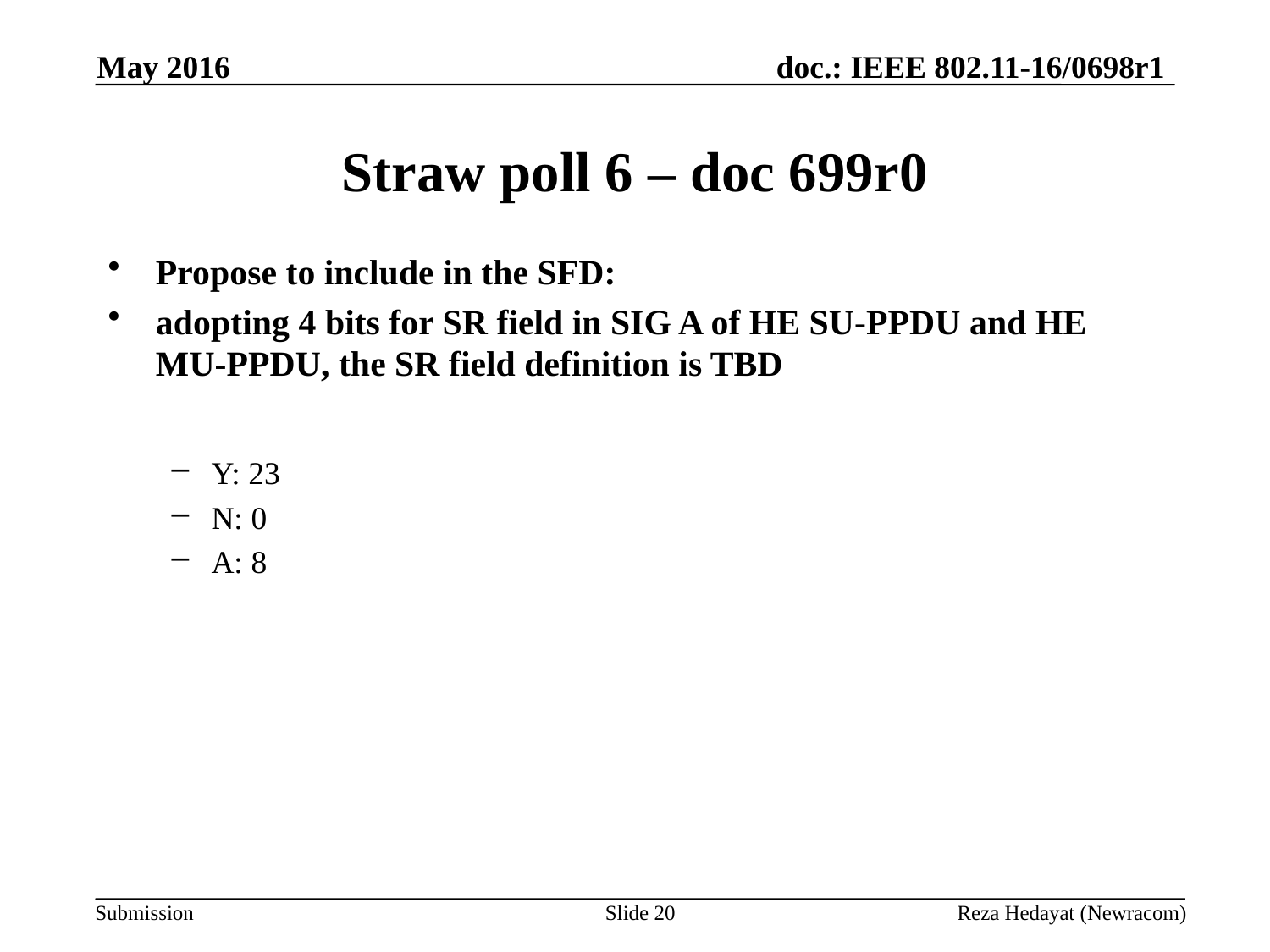

May 2016
# Straw poll 6 – doc 699r0
Propose to include in the SFD:
adopting 4 bits for SR field in SIG A of HE SU-PPDU and HE MU-PPDU, the SR field definition is TBD

Y: 23
N: 0
A: 8
Slide 20
Reza Hedayat (Newracom)